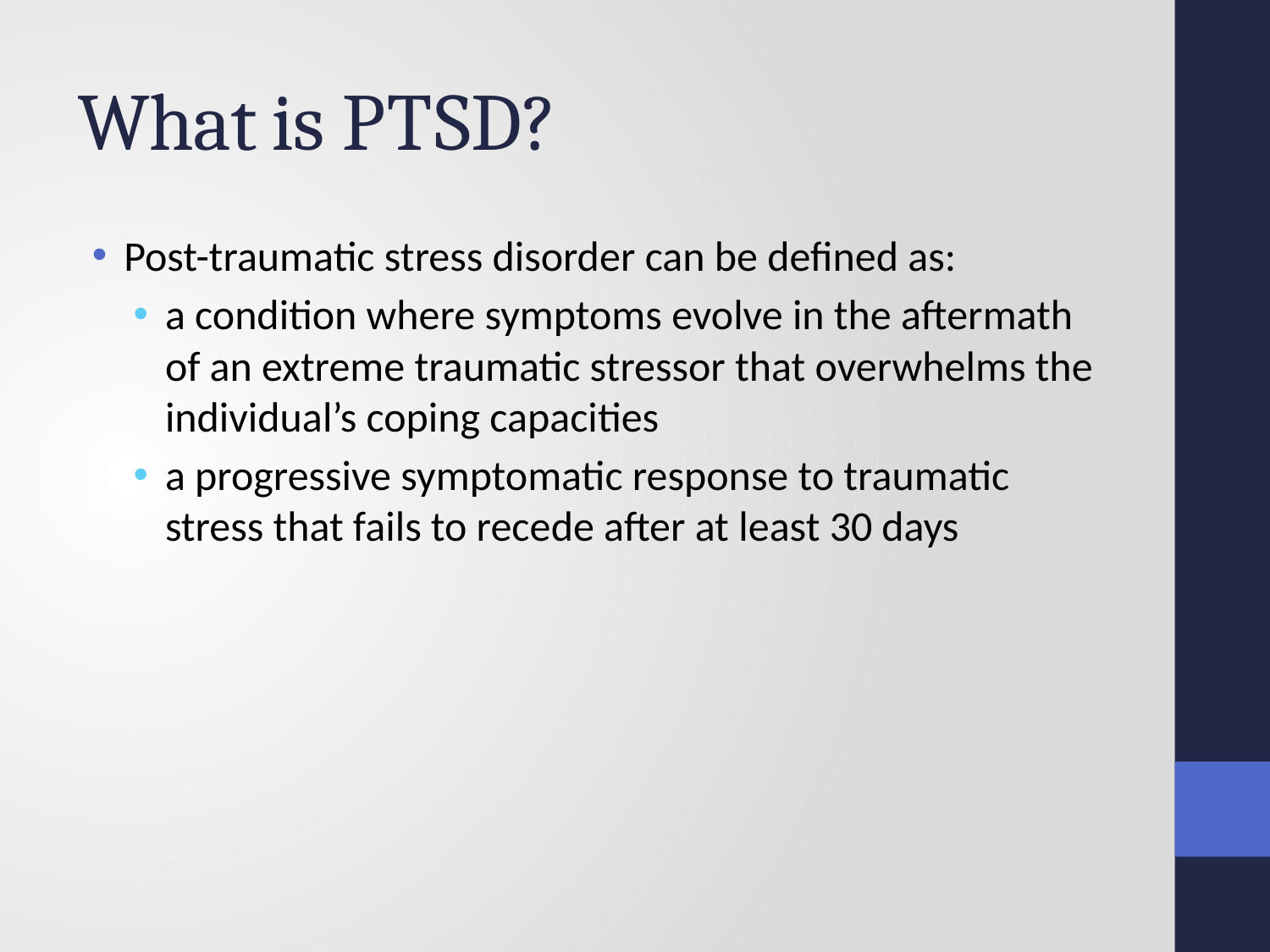

# What is PTSD?
Post-traumatic stress disorder can be defined as:
a condition where symptoms evolve in the aftermath of an extreme traumatic stressor that overwhelms the individual’s coping capacities
a progressive symptomatic response to traumatic stress that fails to recede after at least 30 days